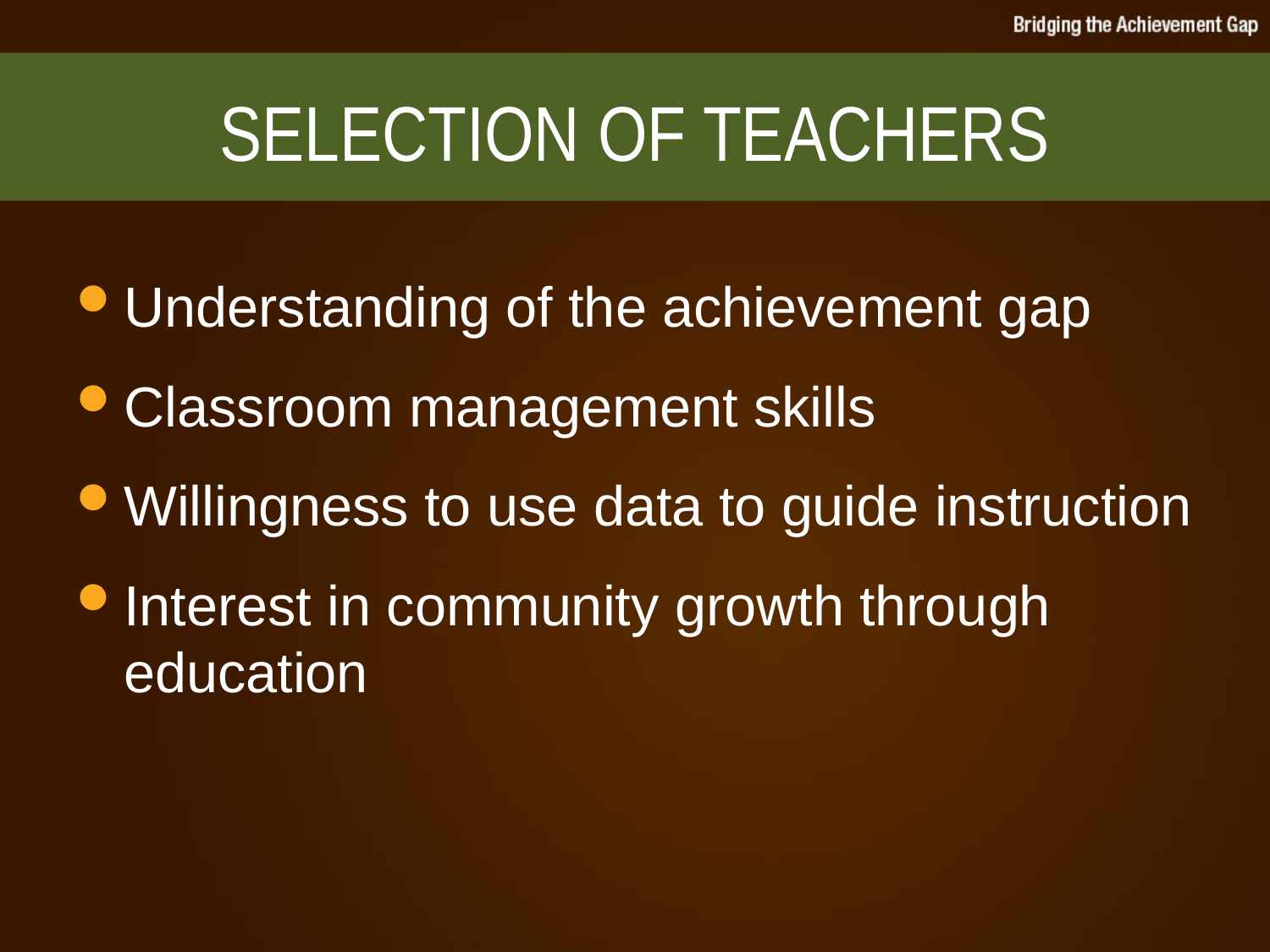

# SELECTION OF TEACHERS
Understanding of the achievement gap
Classroom management skills
Willingness to use data to guide instruction
Interest in community growth through education